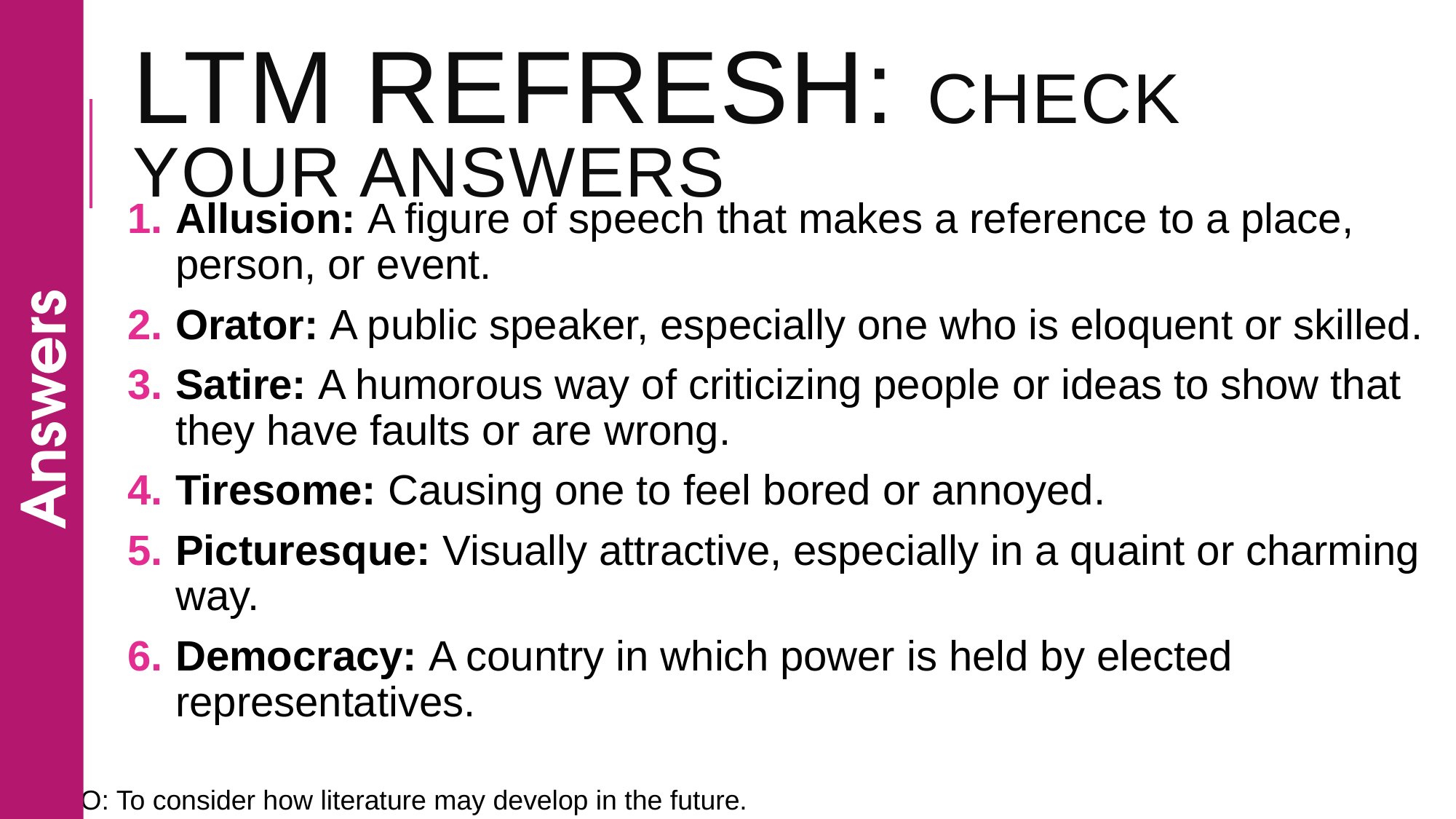

# LTM REFRESH: Check your answers
Allusion: A figure of speech that makes a reference to a place, person, or event.
Orator: A public speaker, especially one who is eloquent or skilled.
Satire: A humorous way of criticizing people or ideas to show that they have faults or are wrong.
Tiresome: Causing one to feel bored or annoyed.
Picturesque: Visually attractive, especially in a quaint or charming way.
Democracy: A country in which power is held by elected representatives.

Answers
LO: To consider how literature may develop in the future.